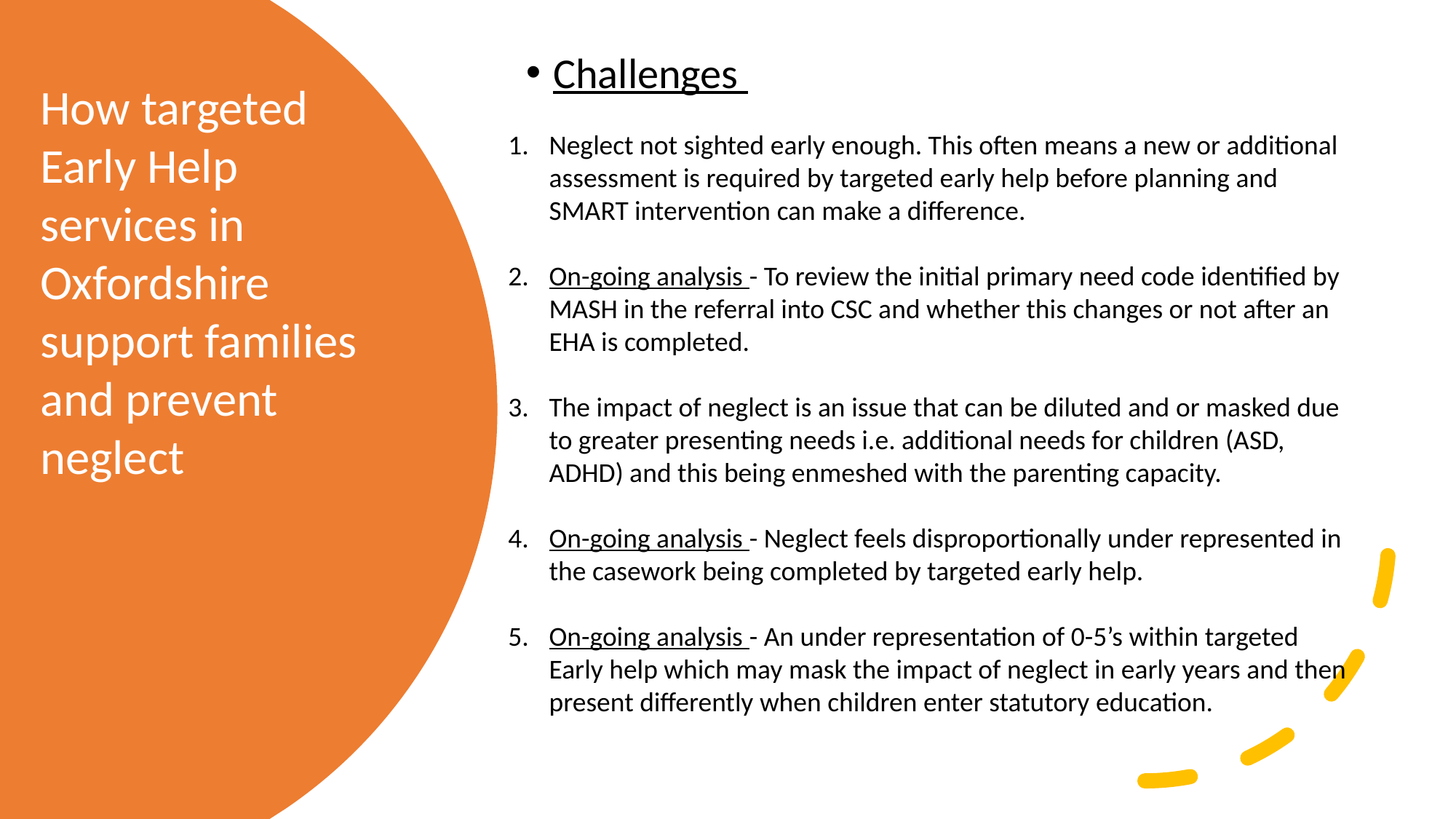

Challenges
How targeted Early Help services in Oxfordshire support families and prevent neglect

Neglect not sighted early enough. This often means a new or additional assessment is required by targeted early help before planning and SMART intervention can make a difference.

On-going analysis - To review the initial primary need code identified by MASH in the referral into CSC and whether this changes or not after an EHA is completed.

The impact of neglect is an issue that can be diluted and or masked due to greater presenting needs i.e. additional needs for children (ASD, ADHD) and this being enmeshed with the parenting capacity.

On-going analysis - Neglect feels disproportionally under represented in the casework being completed by targeted early help.

On-going analysis - An under representation of 0-5’s within targeted Early help which may mask the impact of neglect in early years and then present differently when children enter statutory education.

# Early Help & Identification – an integrated approach (Maria Godfrey/Jayne Harrison)